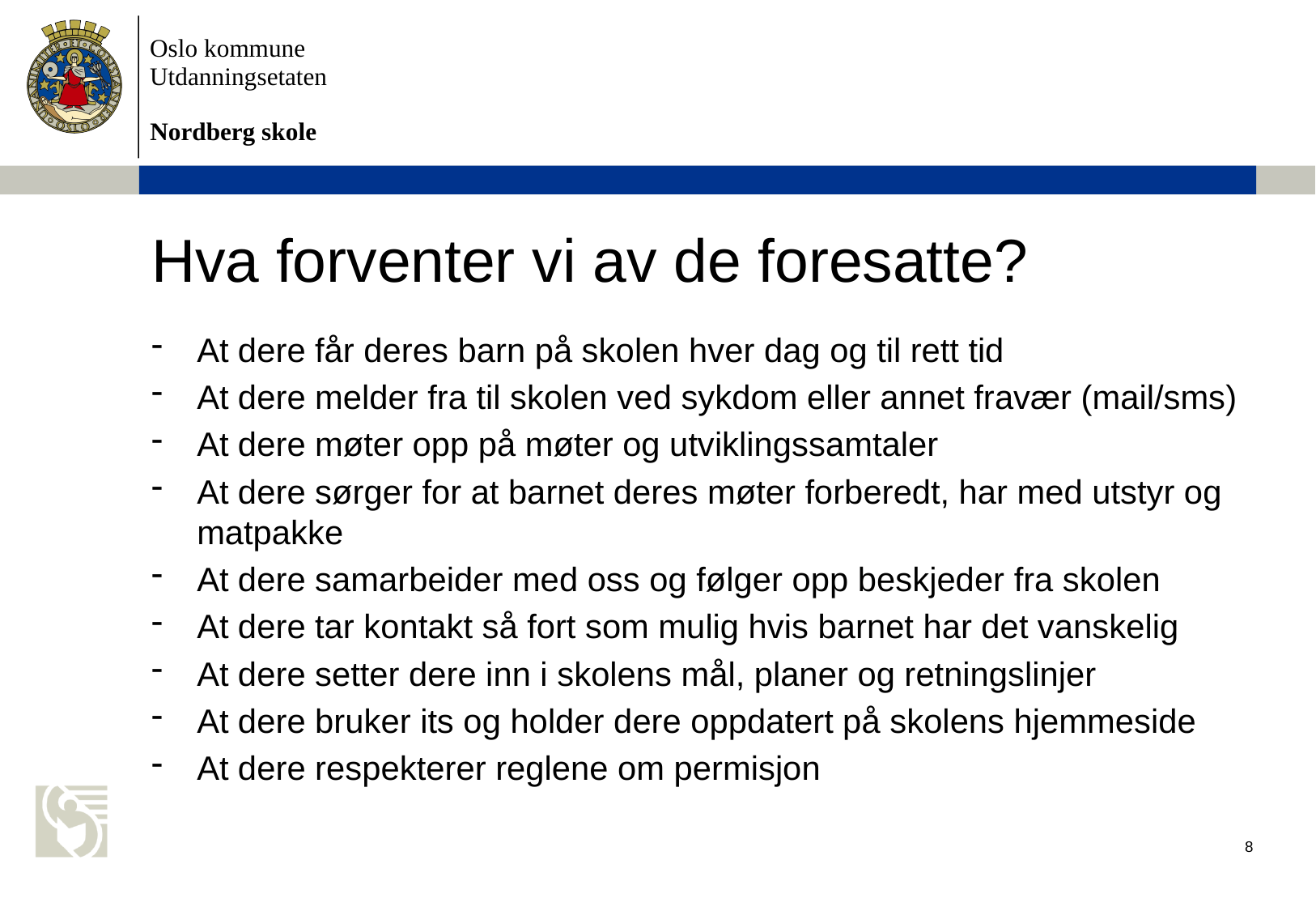

# Hva forventer vi av de foresatte?
At dere får deres barn på skolen hver dag og til rett tid
At dere melder fra til skolen ved sykdom eller annet fravær (mail/sms)
At dere møter opp på møter og utviklingssamtaler
At dere sørger for at barnet deres møter forberedt, har med utstyr og matpakke
At dere samarbeider med oss og følger opp beskjeder fra skolen
At dere tar kontakt så fort som mulig hvis barnet har det vanskelig
At dere setter dere inn i skolens mål, planer og retningslinjer
At dere bruker its og holder dere oppdatert på skolens hjemmeside
At dere respekterer reglene om permisjon

8